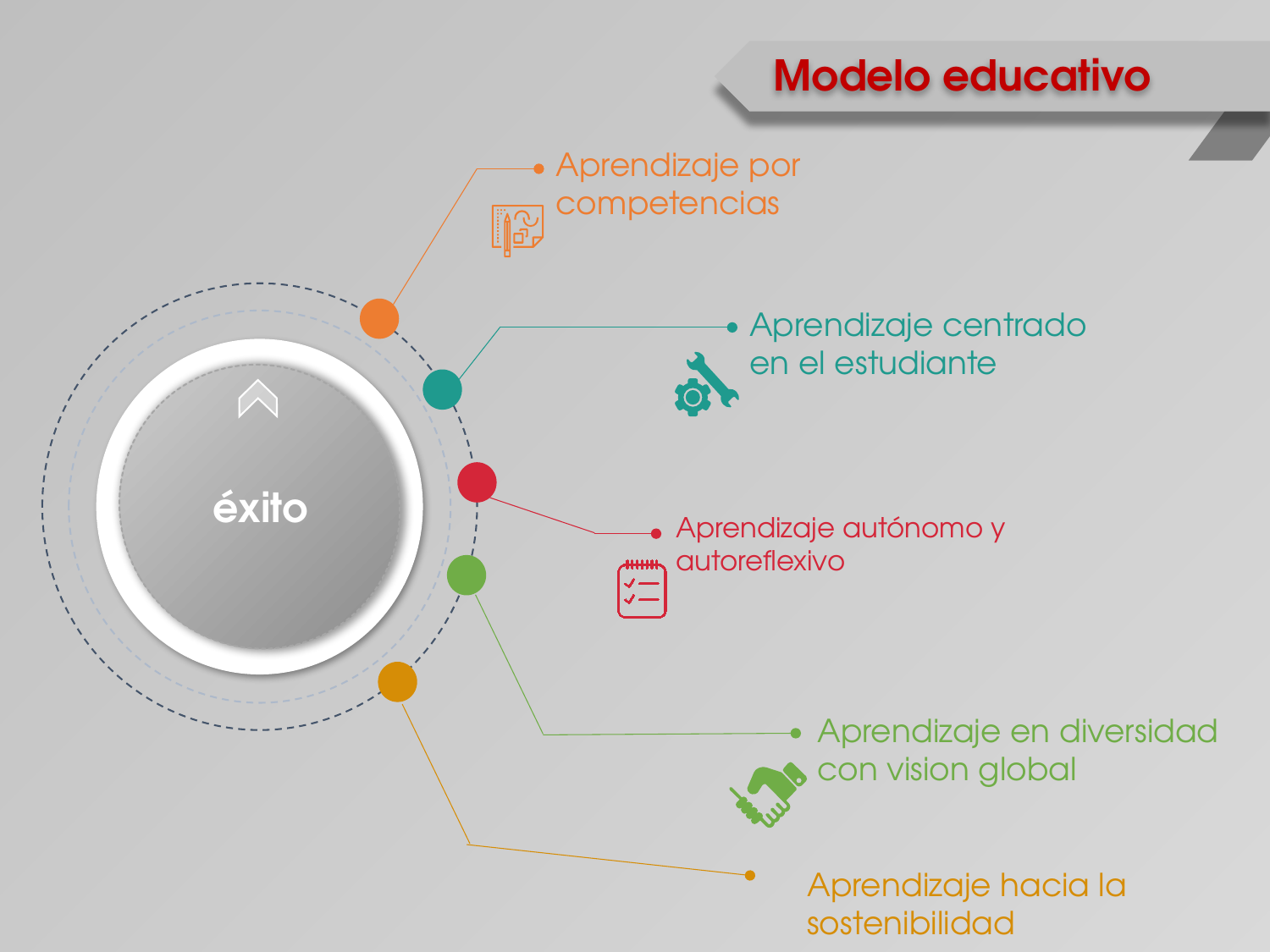

Modelo educativo

Aprendizaje por competencias

Aprendizaje centrado en el estudiante

éxito
Aprendizaje autónomo y autoreflexivo

Aprendizaje en diversidad con vision global

Aprendizaje hacia la sostenibilidad